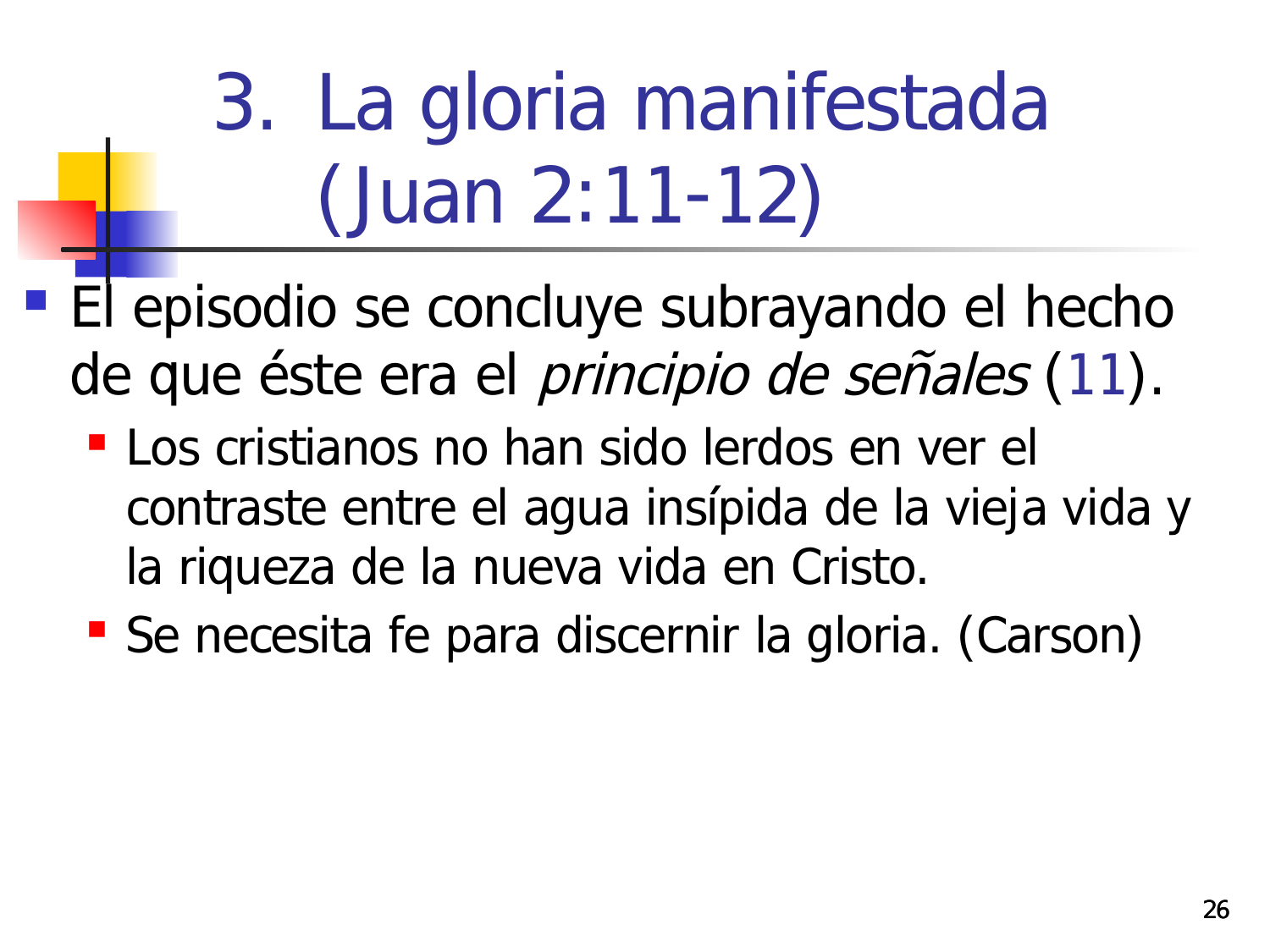

# La gloria manifestada (Juan 2:11-12)
El episodio se concluye subrayando el hecho de que éste era el principio de señales (11).
Los cristianos no han sido lerdos en ver el contraste entre el agua insípida de la vieja vida y la riqueza de la nueva vida en Cristo.
Se necesita fe para discernir la gloria. (Carson)

26
26